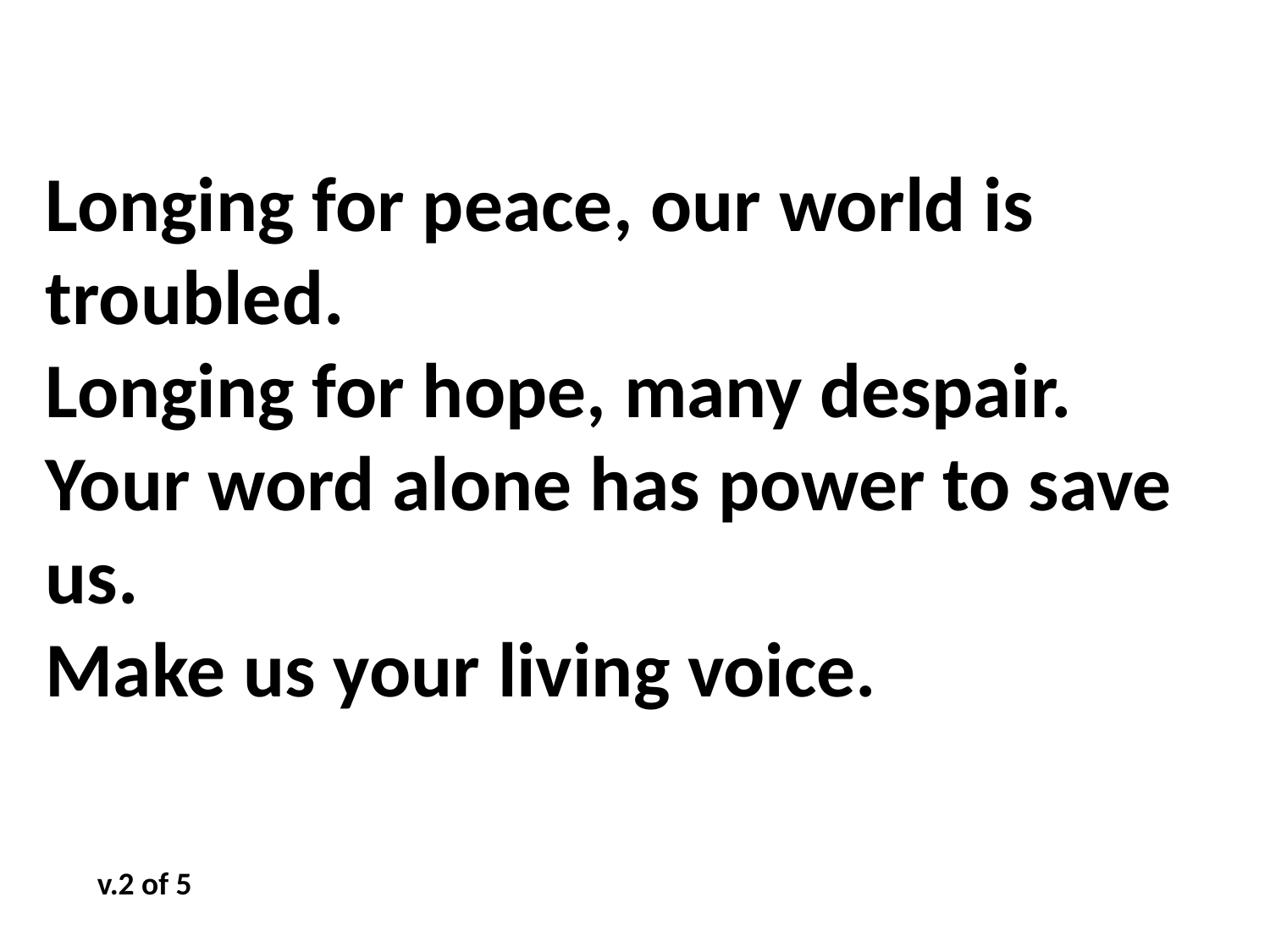

Longing for peace, our world is troubled.
Longing for hope, many despair.
Your word alone has power to save us.
Make us your living voice.
v.2 of 5